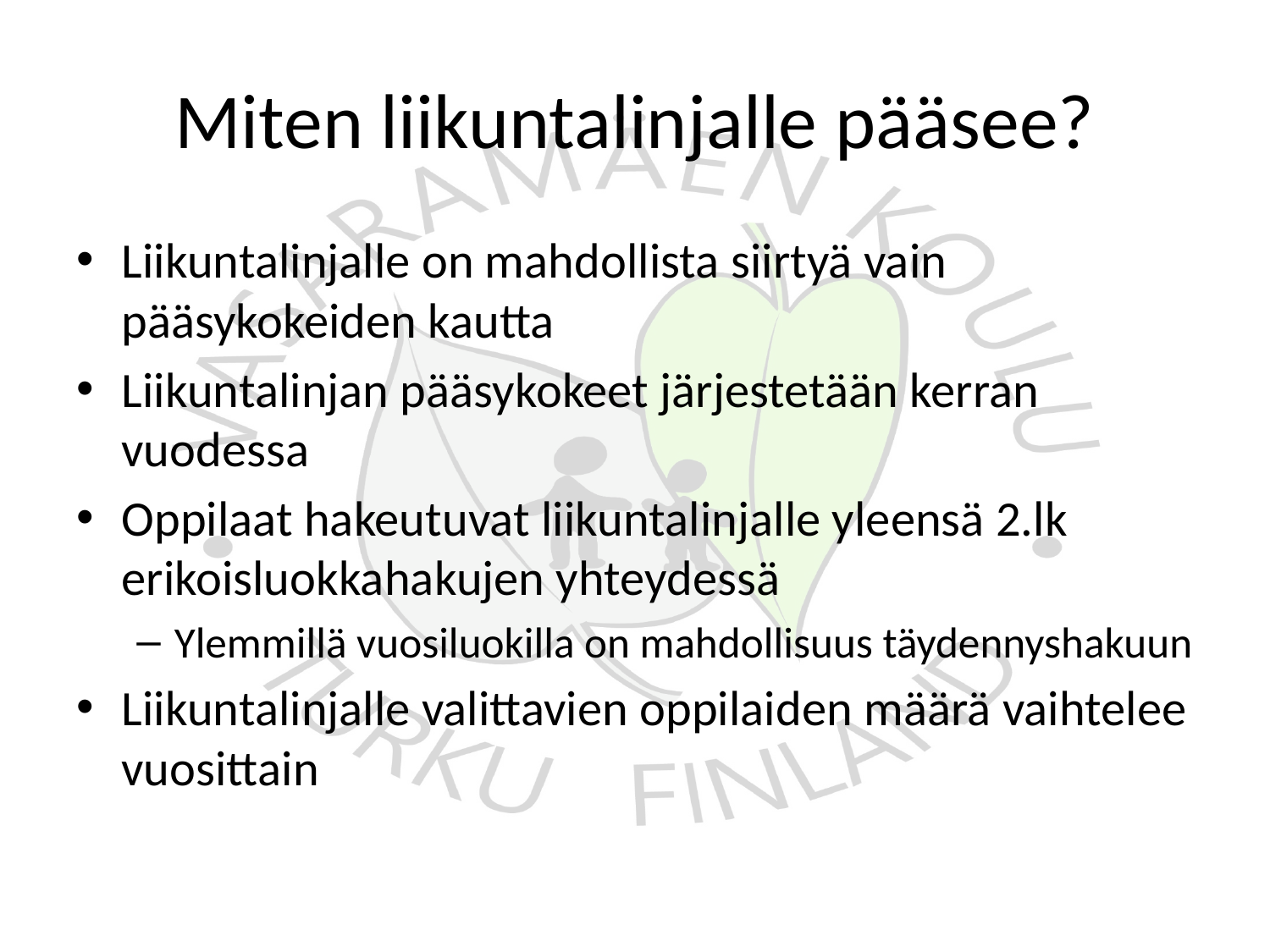

# Miten liikuntalinjalle pääsee?
Liikuntalinjalle on mahdollista siirtyä vain pääsykokeiden kautta
Liikuntalinjan pääsykokeet järjestetään kerran vuodessa
Oppilaat hakeutuvat liikuntalinjalle yleensä 2.lk erikoisluokkahakujen yhteydessä
Ylemmillä vuosiluokilla on mahdollisuus täydennyshakuun
Liikuntalinjalle valittavien oppilaiden määrä vaihtelee vuosittain